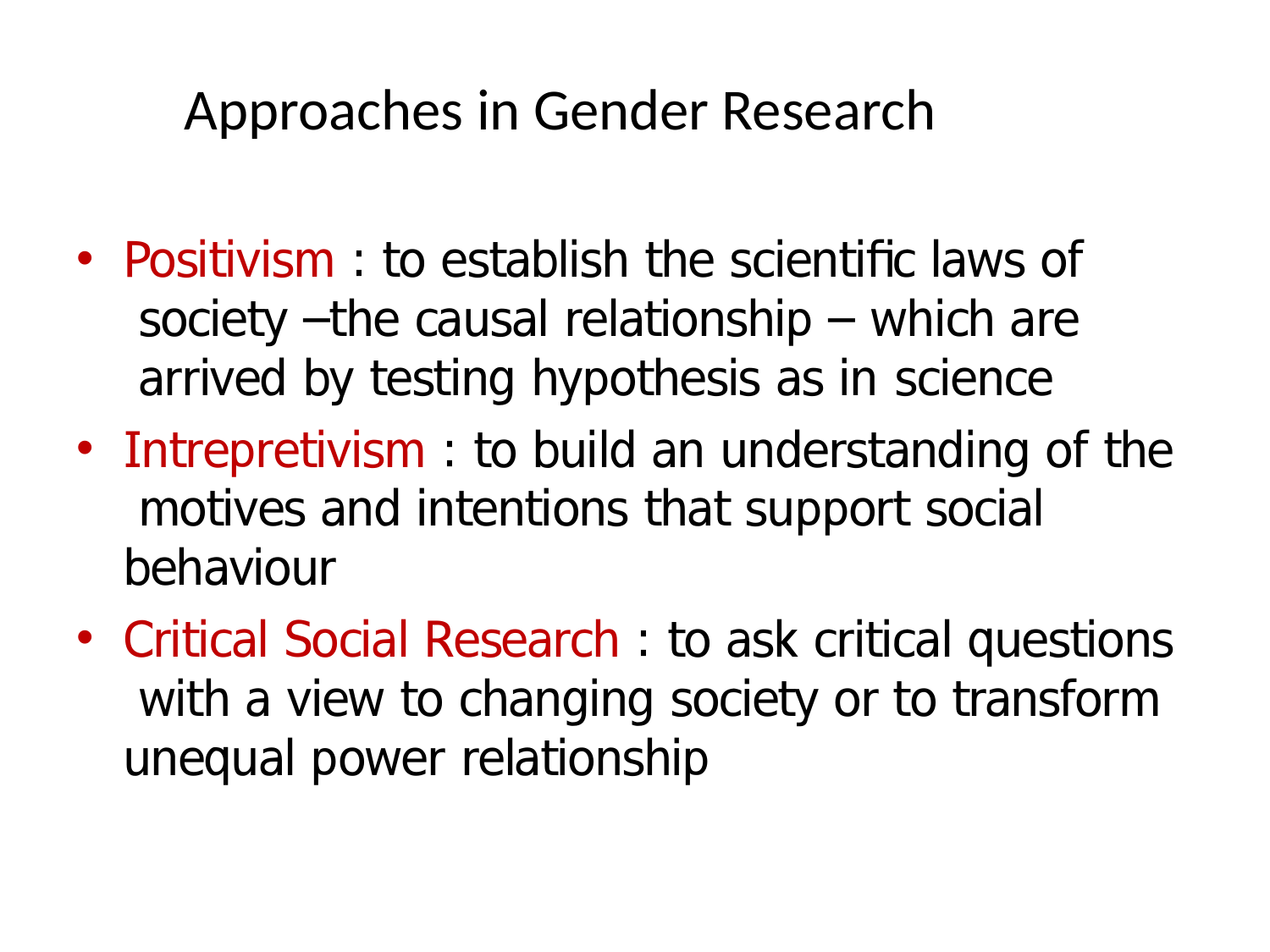

# Approaches in Gender Research
Positivism : to establish the scientific laws of  society –the causal relationship – which are  arrived by testing hypothesis as in science
Intrepretivism : to build an understanding of the  motives and intentions that support social  behaviour
Critical Social Research : to ask critical questions  with a view to changing society or to transform  unequal power relationship